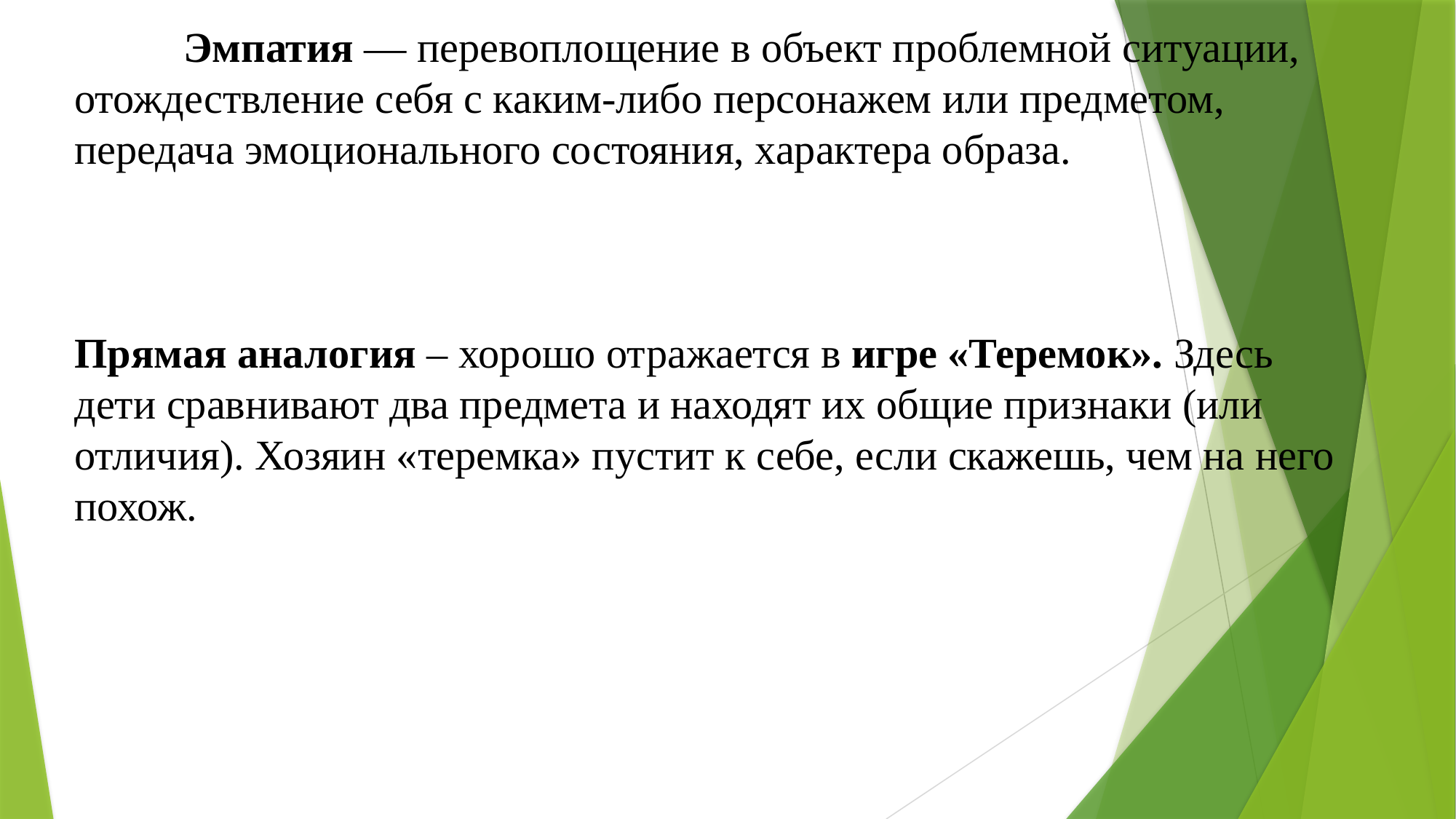

Эмпатия — перевоплощение в объект проблемной ситуации, отождествление себя с каким-либо персонажем или предметом, передача эмоционального состояния, характера образа.

Прямая аналогия – хорошо отражается в игре «Теремок». Здесь дети сравнивают два предмета и находят их общие признаки (или отличия). Хозяин «теремка» пустит к себе, если скажешь, чем на него похож.